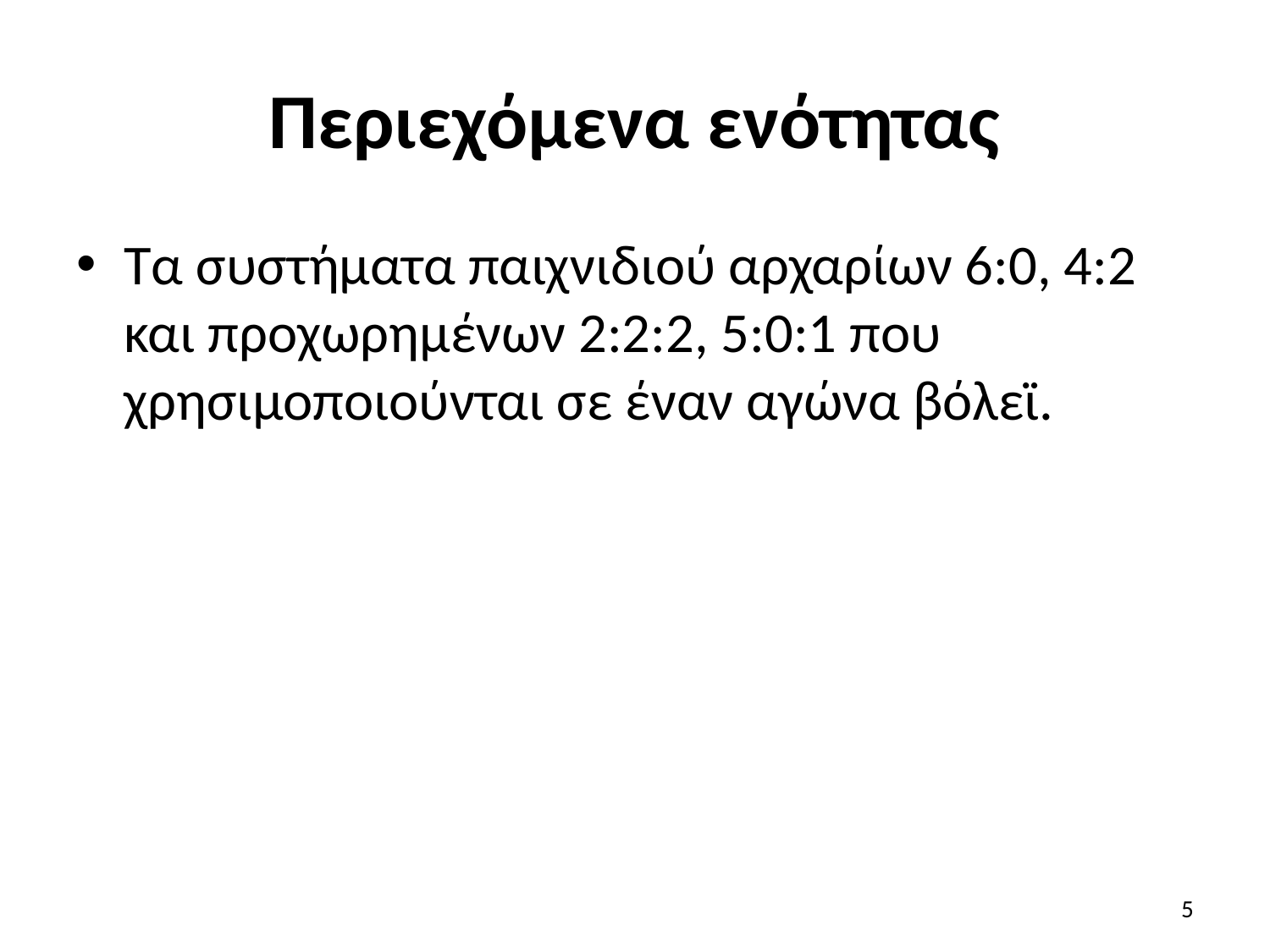

# Περιεχόμενα ενότητας
Τα συστήματα παιχνιδιού αρχαρίων 6:0, 4:2 και προχωρημένων 2:2:2, 5:0:1 που χρησιμοποιούνται σε έναν αγώνα βόλεϊ.
5